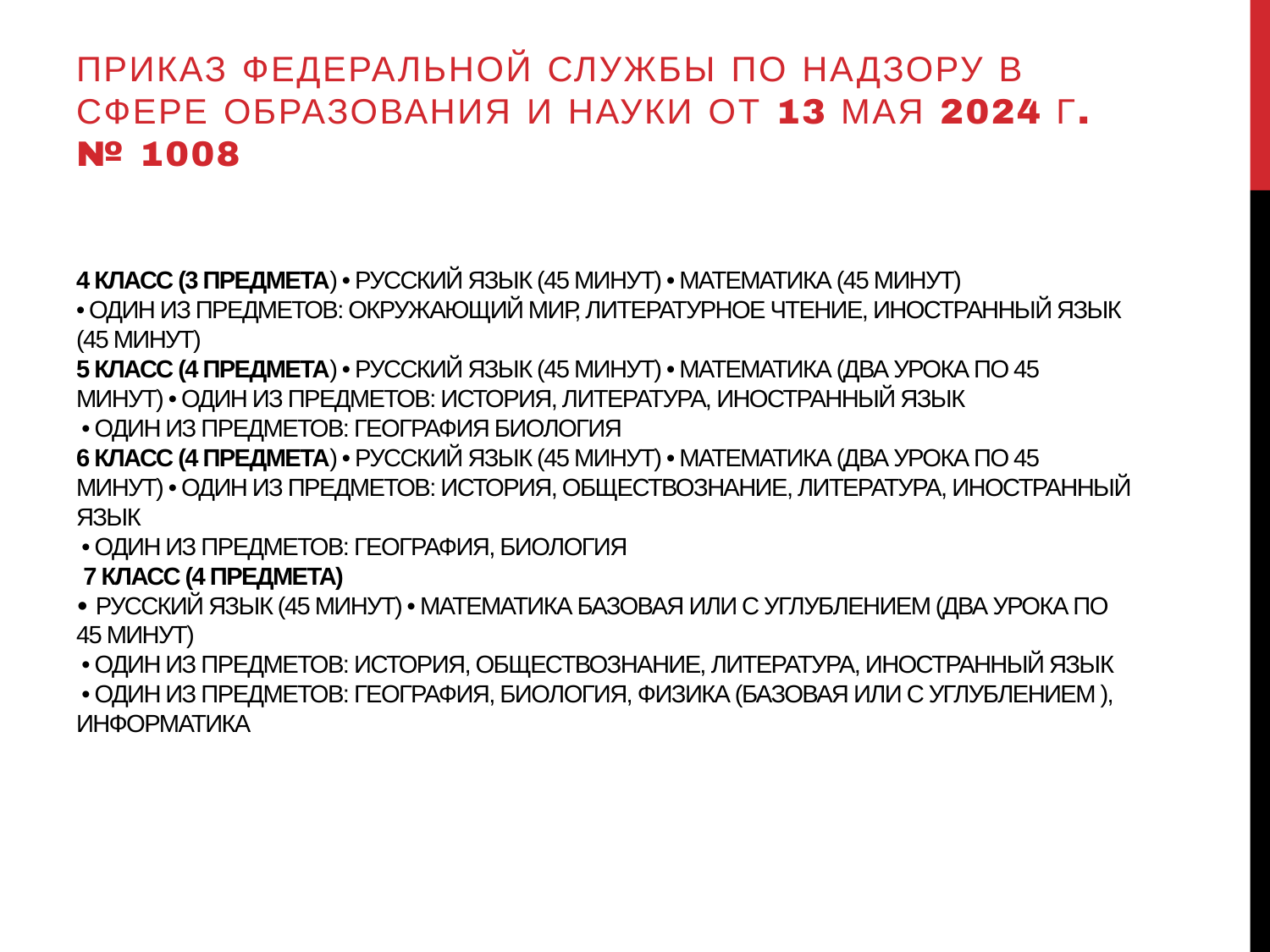

Приказ Федеральной службы по надзору в сфере образования и науки от 13 мая 2024 г. № 1008
# 4 класс (3 предмета) • русский язык (45 минут) • математика (45 минут) • один из предметов: окружающий мир, литературное чтение, иностранный язык (45 минут) 5 класс (4 предмета) • русский язык (45 минут) • математика (два урока по 45 минут) • один из предметов: история, литература, иностранный язык • один из предметов: география биология 6 класс (4 предмета) • русский язык (45 минут) • математика (два урока по 45 минут) • один из предметов: история, обществознание, литература, иностранный язык • один из предметов: география, биология 7 класс (4 предмета) • русский язык (45 минут) • математика базовая или с углублением (два урока по 45 минут) • один из предметов: история, обществознание, литература, иностранный язык • один из предметов: география, биология, физика (базовая или с углублением ), информатика